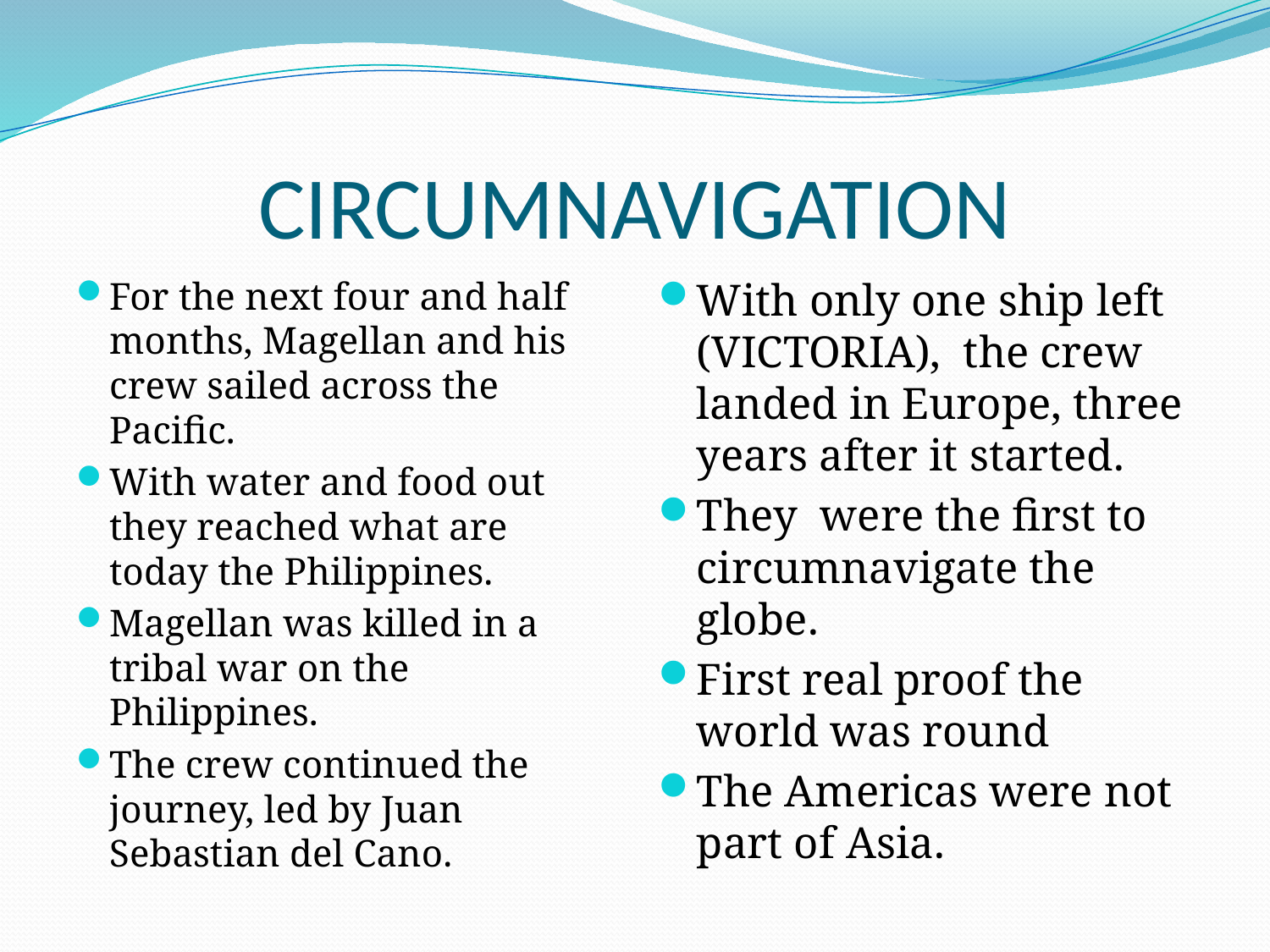

# CIRCUMNAVIGATION
For the next four and half months, Magellan and his crew sailed across the Pacific.
With water and food out they reached what are today the Philippines.
Magellan was killed in a tribal war on the Philippines.
The crew continued the journey, led by Juan Sebastian del Cano.
With only one ship left (VICTORIA),  the crew landed in Europe, three years after it started.
They  were the first to circumnavigate the globe.
First real proof the world was round
The Americas were not part of Asia.